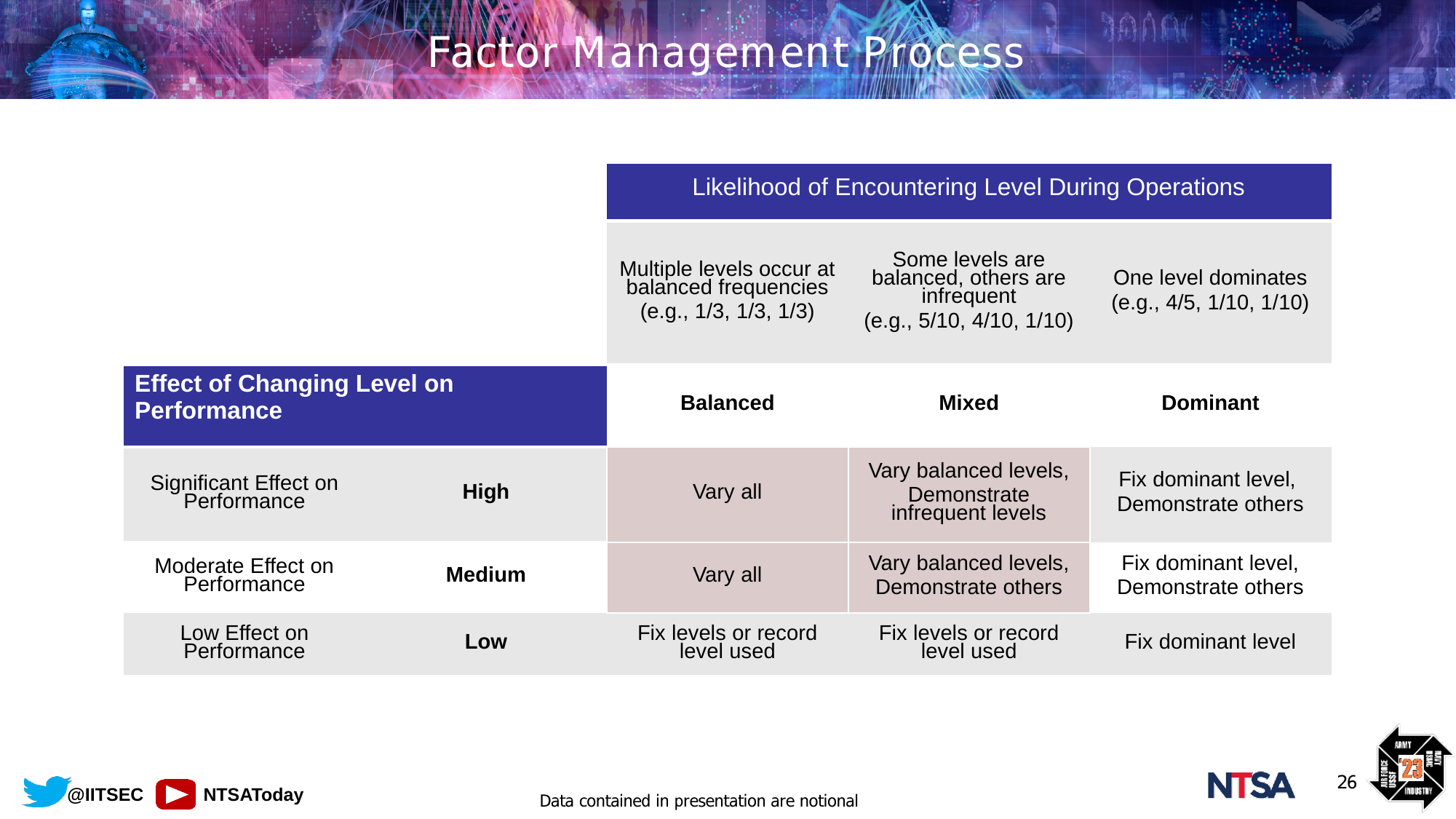

# Factor Management Process
|  |  | Likelihood of Encountering Level During Operations |  |  |
| --- | --- | --- | --- | --- |
|  |  | Multiple levels occur at balanced frequencies (e.g., 1/3, 1/3, 1/3) | Some levels are balanced, others are infrequent (e.g., 5/10, 4/10, 1/10) | One level dominates (e.g., 4/5, 1/10, 1/10) |
| Effect of Changing Level on Performance |  | Balanced | Mixed | Dominant |
| Significant Effect on Performance | High | Vary all | Vary balanced levels, Demonstrate infrequent levels | Fix dominant level, Demonstrate others |
| Moderate Effect on Performance | Medium | Vary all | Vary balanced levels, Demonstrate others | Fix dominant level, Demonstrate others |
| Low Effect on Performance | Low | Fix levels or record level used | Fix levels or record level used | Fix dominant level |
26